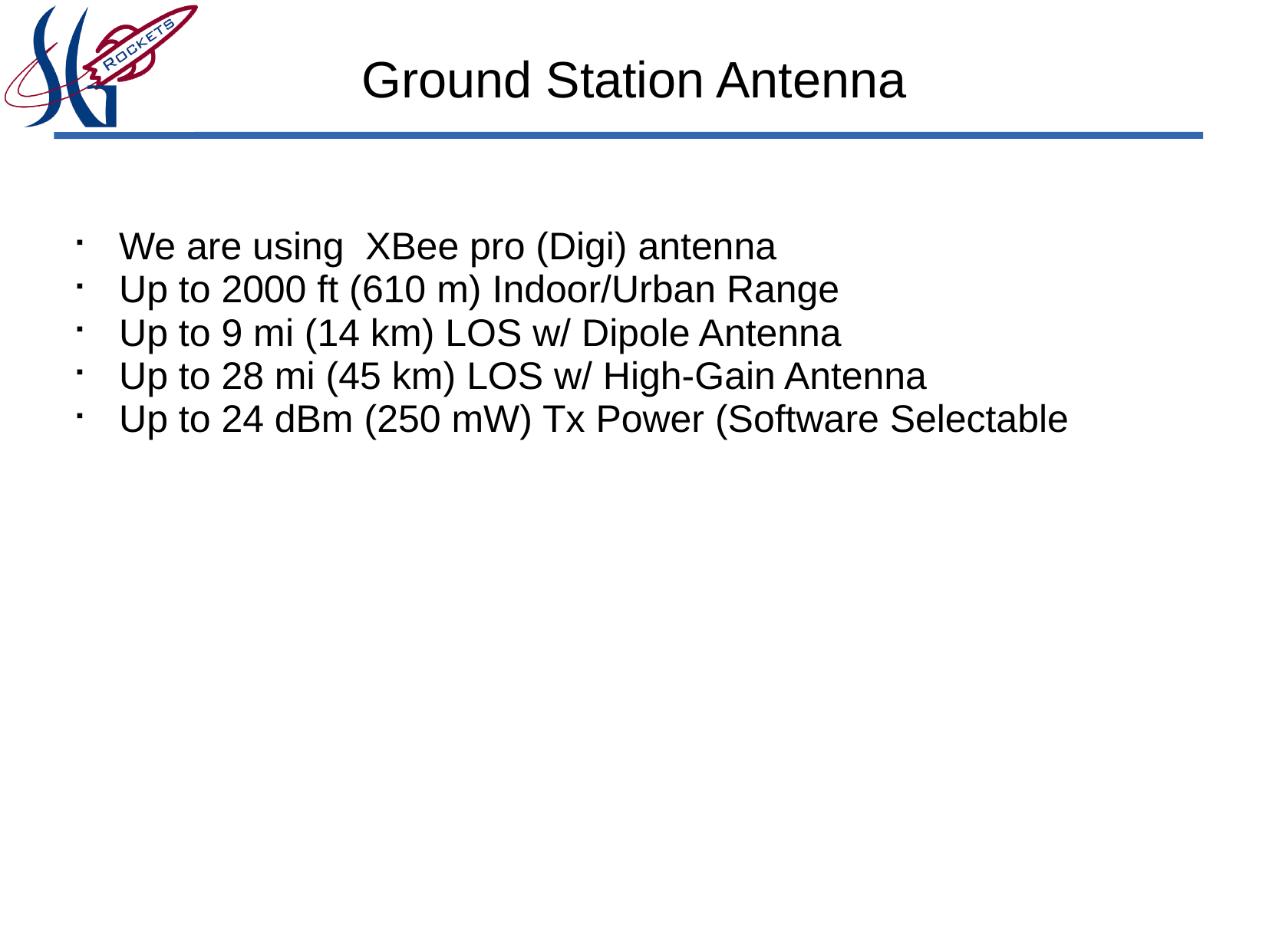

# Ground Station Antenna
We are using  XBee pro (Digi) antenna
Up to 2000 ft (610 m) Indoor/Urban Range
Up to 9 mi (14 km) LOS w/ Dipole Antenna
Up to 28 mi (45 km) LOS w/ High-Gain Antenna
Up to 24 dBm (250 mW) Tx Power (Software Selectable